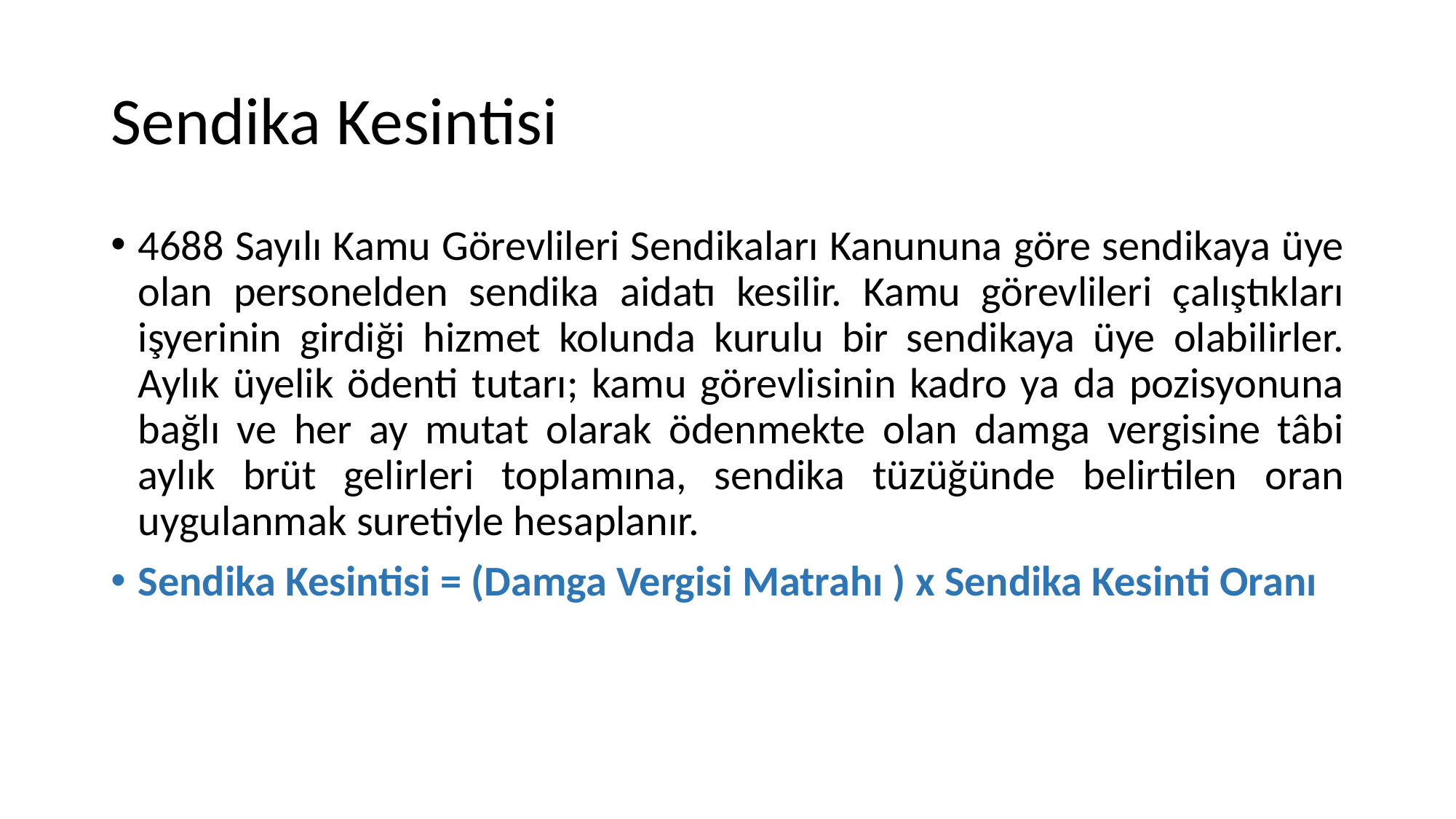

# Sendika Kesintisi
4688 Sayılı Kamu Görevlileri Sendikaları Kanununa göre sendikaya üye olan personelden sendika aidatı kesilir. Kamu görevlileri çalıştıkları işyerinin girdiği hizmet kolunda kurulu bir sendikaya üye olabilirler. Aylık üyelik ödenti tutarı; kamu görevlisinin kadro ya da pozisyonuna bağlı ve her ay mutat olarak ödenmekte olan damga vergisine tâbi aylık brüt gelirleri toplamına, sendika tüzüğünde belirtilen oran uygulanmak suretiyle hesaplanır.
Sendika Kesintisi = (Damga Vergisi Matrahı ) x Sendika Kesinti Oranı